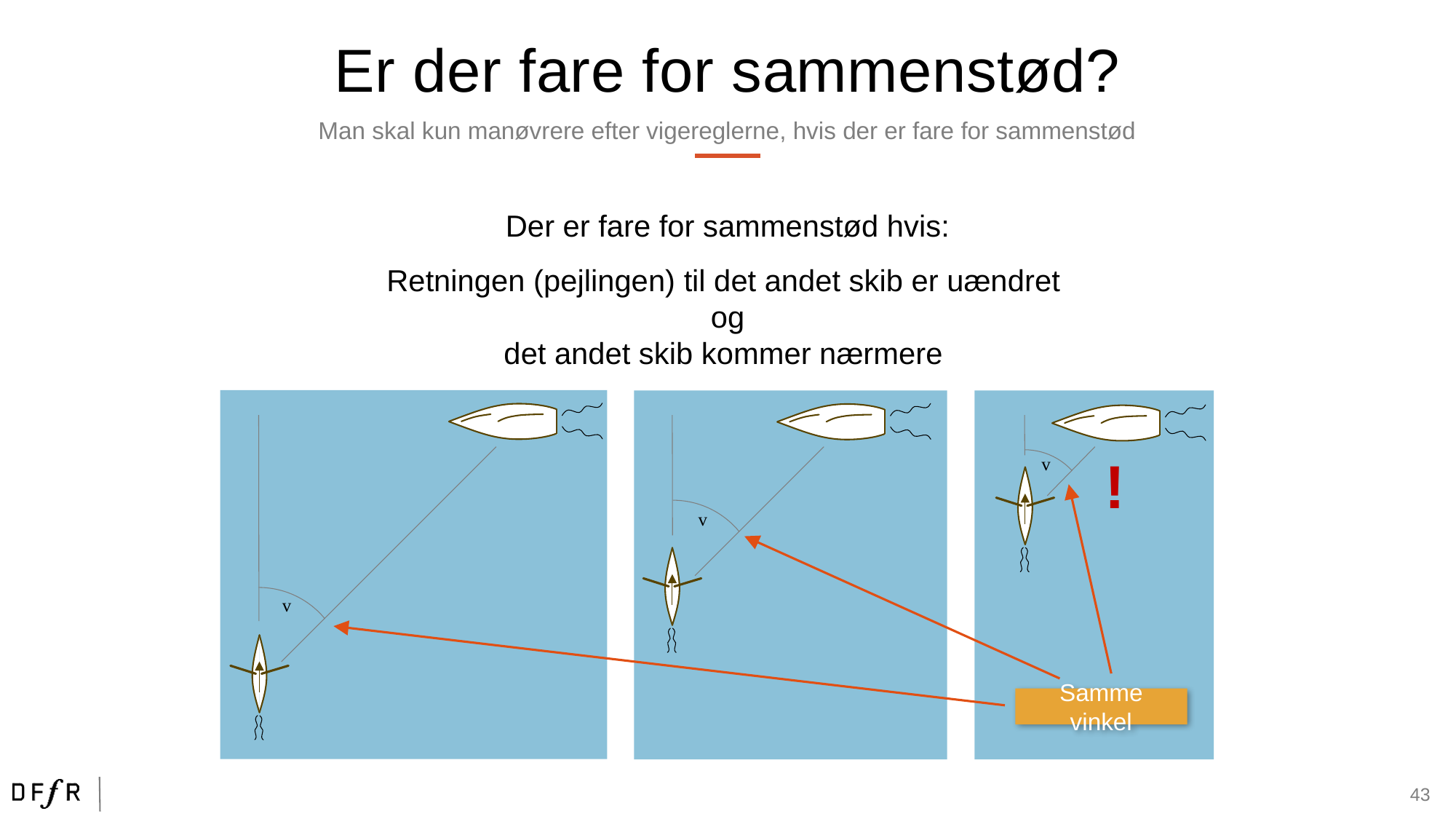

Er der fare for sammenstød?
Man skal kun manøvrere efter vigereglerne, hvis der er fare for sammenstød
Der er fare for sammenstød hvis:
Retningen (pejlingen) til det andet skib er uændret
og
det andet skib kommer nærmere

!
v

v

v

Samme vinkel